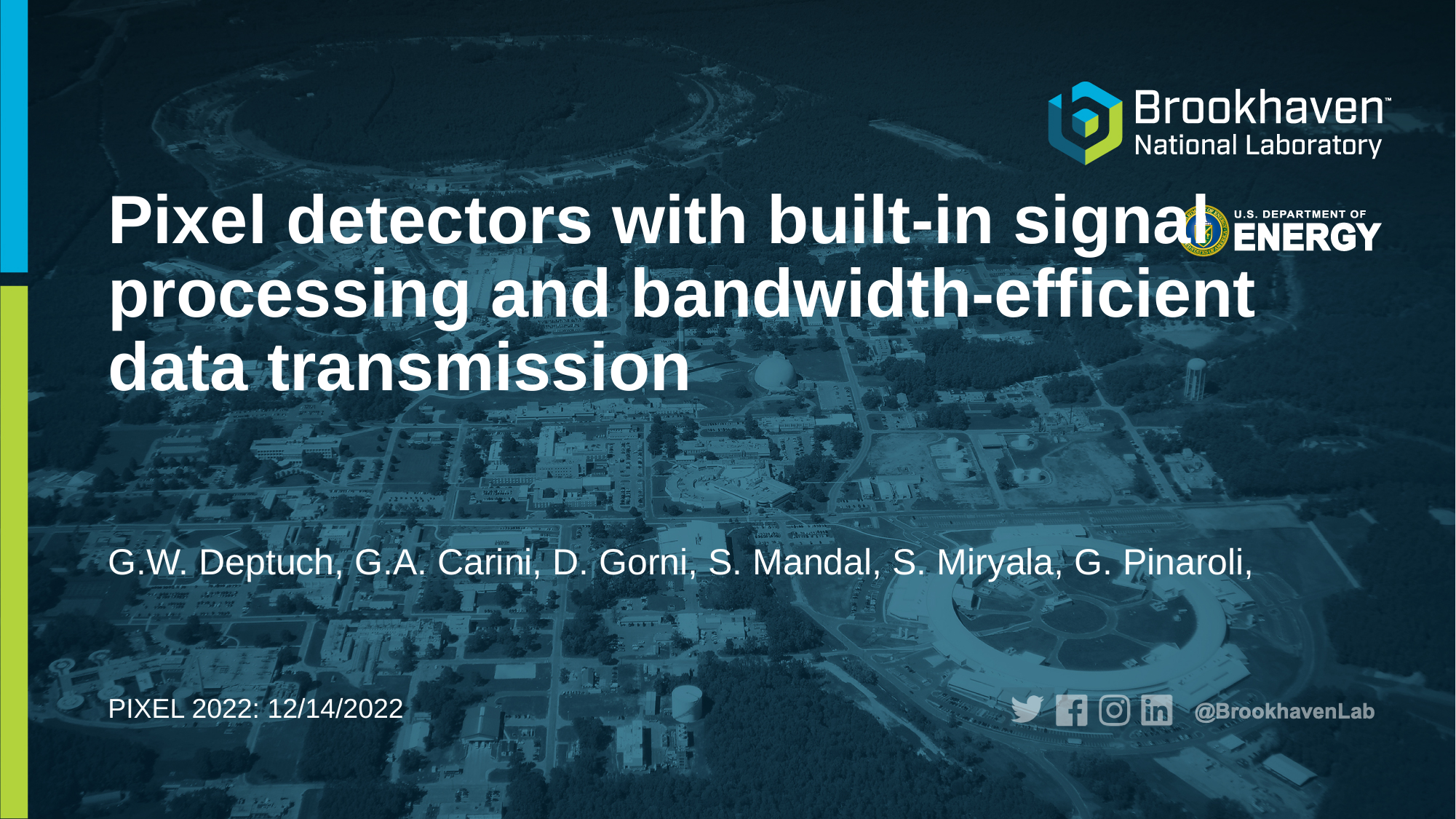

# Pixel detectors with built-in signal processing and bandwidth-efficient data transmission
G.W. Deptuch, G.A. Carini, D. Gorni, S. Mandal, S. Miryala, G. Pinaroli,
PIXEL 2022: 12/14/2022